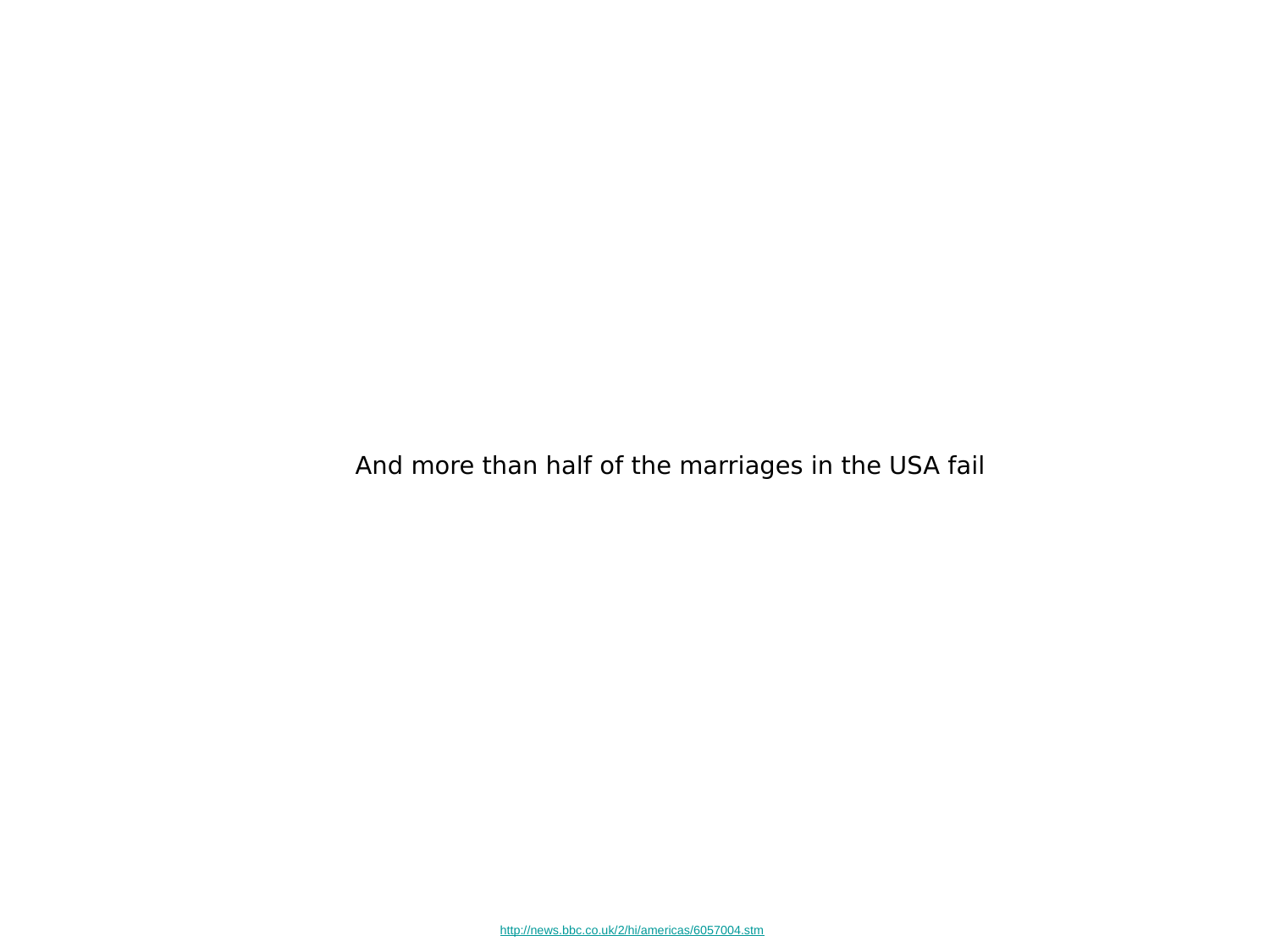

And more than half of the marriages in the USA fail
http://news.bbc.co.uk/2/hi/americas/6057004.stm